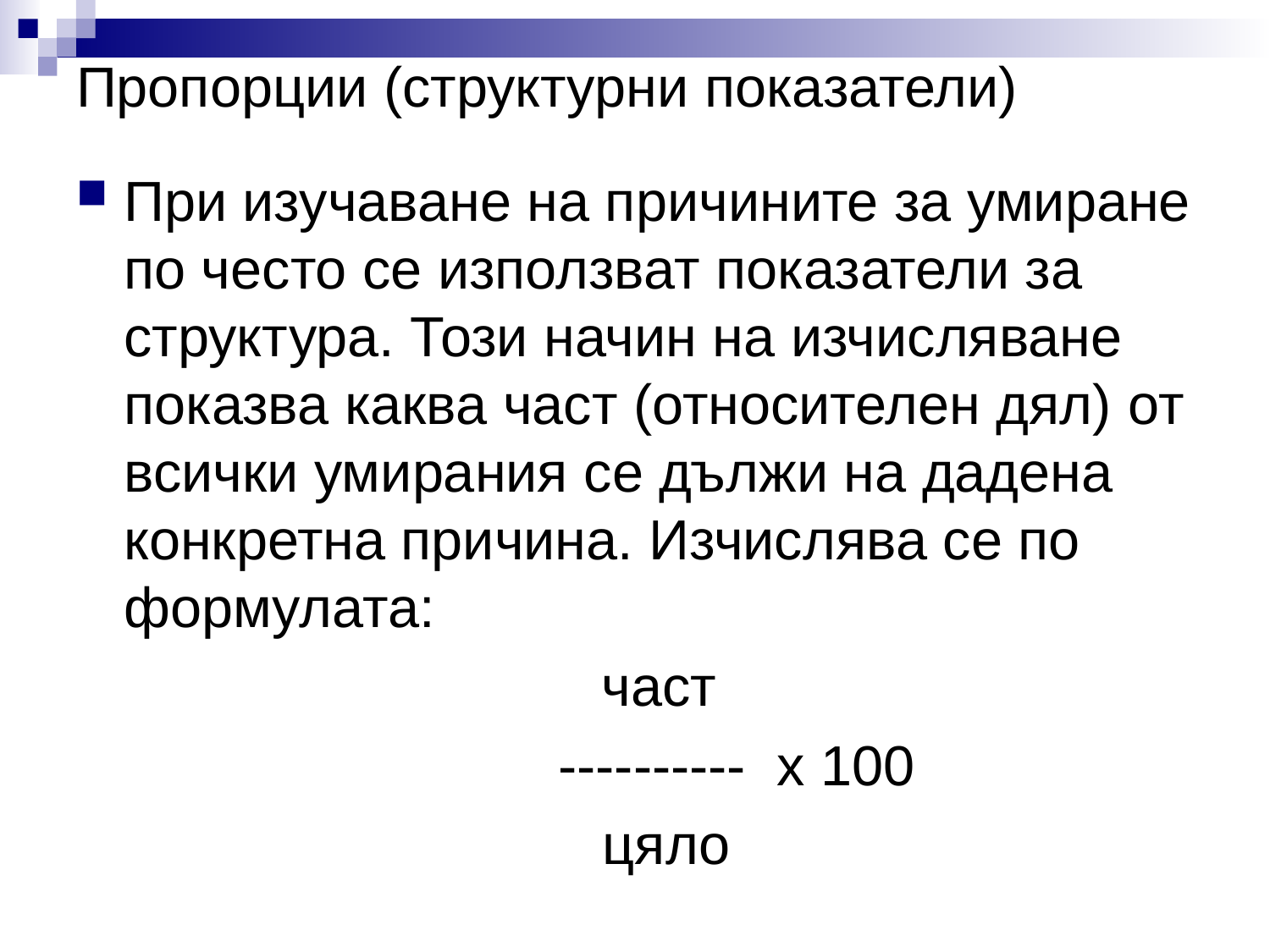

# Пропорции (структурни показатели)
При изучаване на причините за умиране по често се използват показатели за структура. Този начин на изчисляване показва каква част (относителен дял) от всички умирания се дължи на дадена конкретна причина. Изчислява се по формулата:
част
          ----------  х 100
цяло